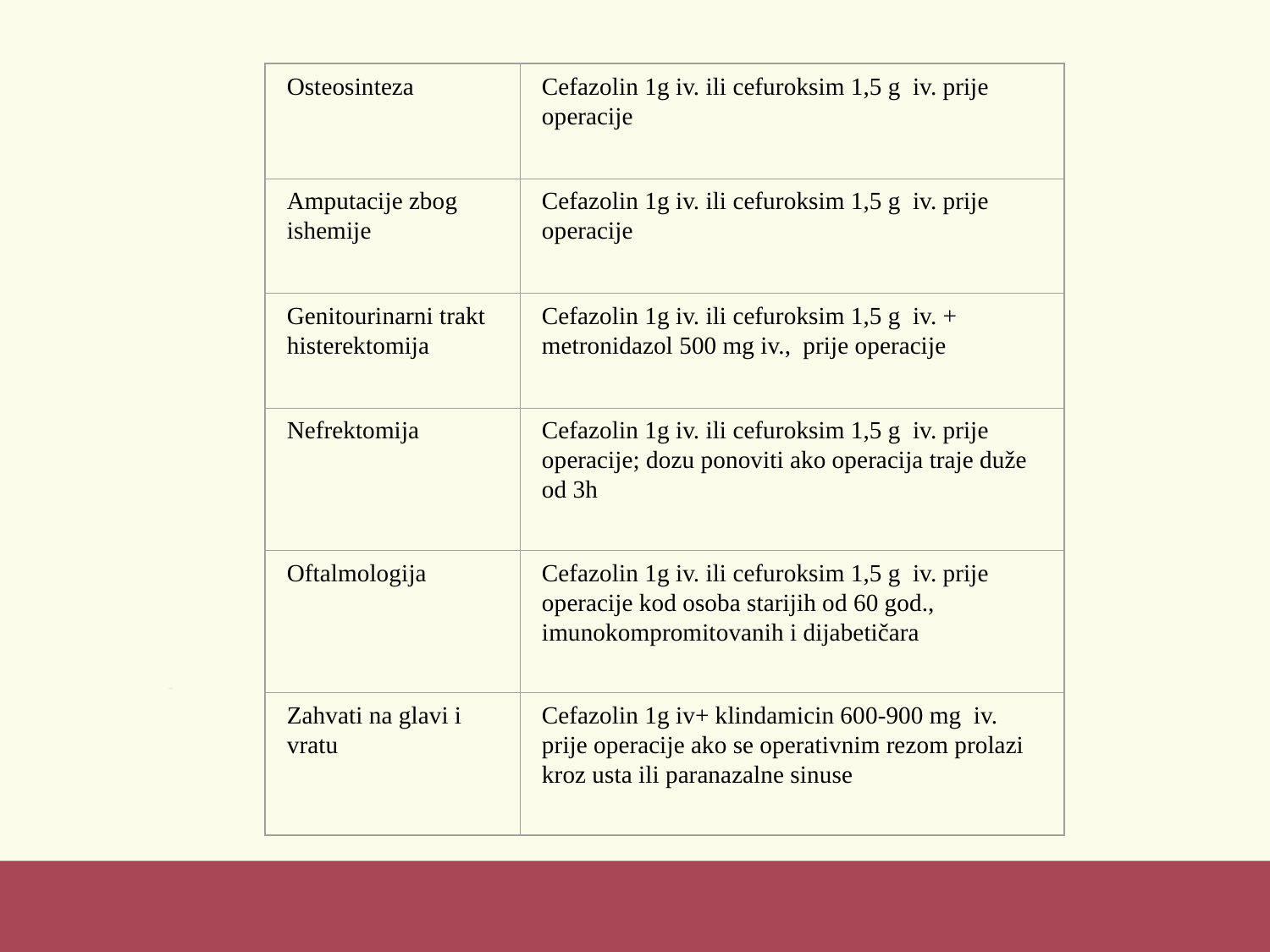

Osteosinteza

Cefazolin 1g iv. ili cefuroksim 1,5 g  iv. prije operacije

Amputacije zbog ishemije

Cefazolin 1g iv. ili cefuroksim 1,5 g  iv. prije operacije

Genitourinarni trakt
histerektomija

Cefazolin 1g iv. ili cefuroksim 1,5 g  iv. + metronidazol 500 mg iv.,  prije operacije

Nefrektomija

Cefazolin 1g iv. ili cefuroksim 1,5 g  iv. prije operacije; dozu ponoviti ako operacija traje duže od 3h

Oftalmologija

Cefazolin 1g iv. ili cefuroksim 1,5 g  iv. prije operacije kod osoba starijih od 60 god., imunokompromitovanih i dijabetičara

Zahvati na glavi i vratu

Cefazolin 1g iv+ klindamicin 600-900 mg  iv. prije operacije ako se operativnim rezom prolazi kroz usta ili paranazalne sinuse